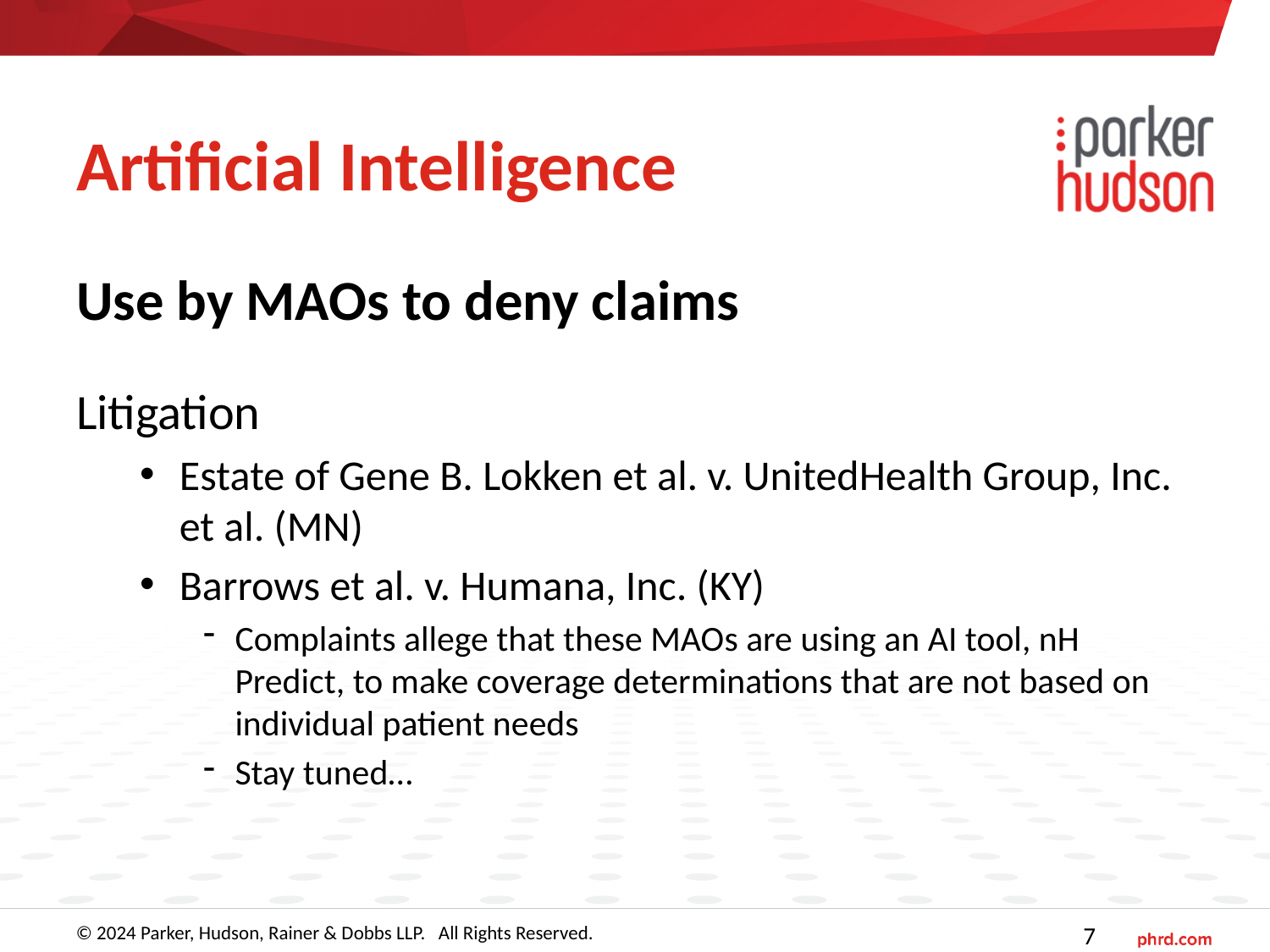

# Artificial Intelligence
Use by MAOs to deny claims

Litigation
Estate of Gene B. Lokken et al. v. UnitedHealth Group, Inc. et al. (MN)
Barrows et al. v. Humana, Inc. (KY)
Complaints allege that these MAOs are using an AI tool, nH Predict, to make coverage determinations that are not based on individual patient needs
Stay tuned…
© 2024 Parker, Hudson, Rainer & Dobbs LLP.   All Rights Reserved.
7